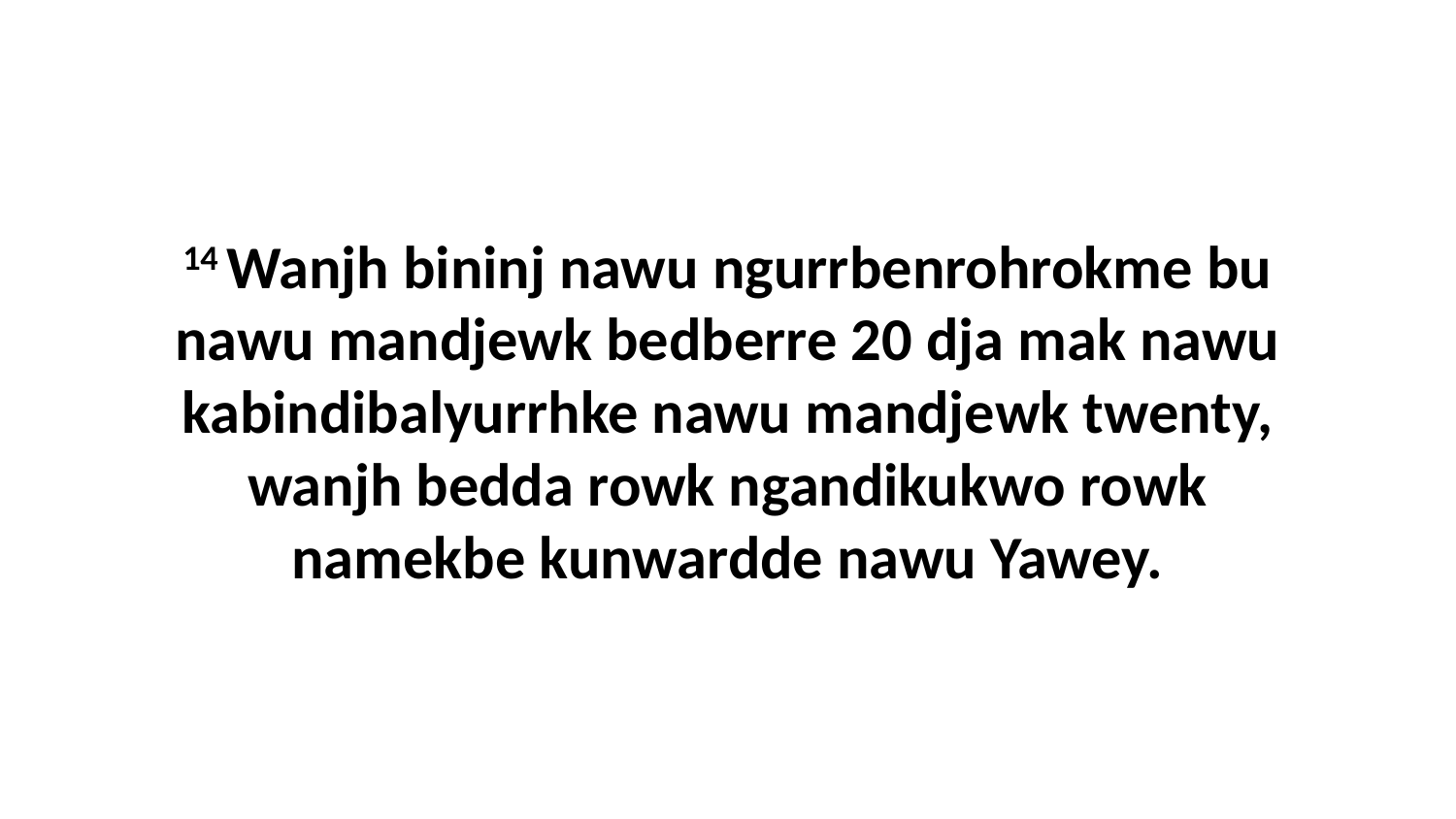

14 Wanjh bininj nawu ngurrbenrohrokme bu nawu mandjewk bedberre 20 dja mak nawu kabindibalyurrhke nawu mandjewk twenty, wanjh bedda rowk ngandikukwo rowk namekbe kunwardde nawu Yawey.